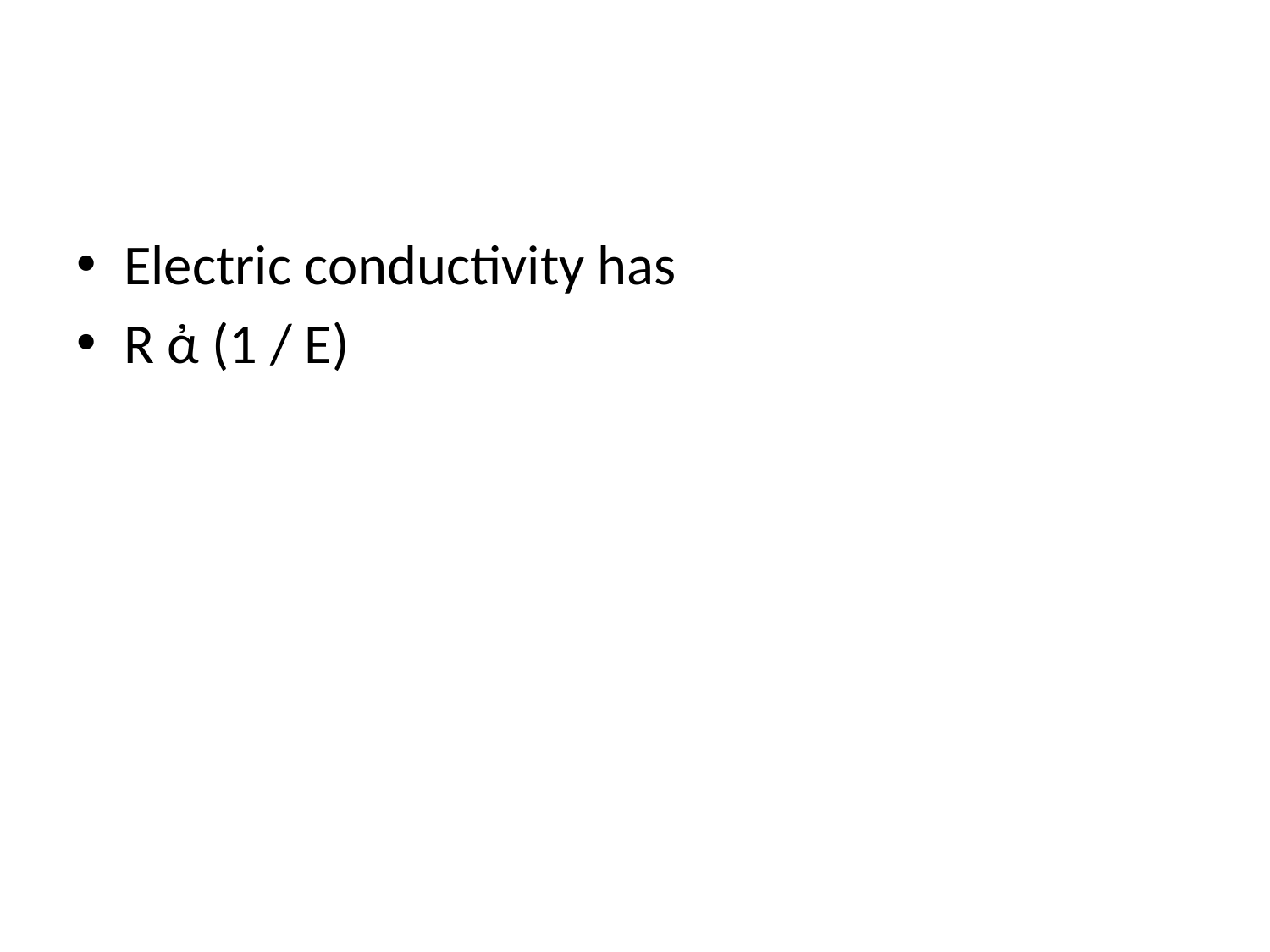

#
Electric conductivity has
R ἀ (1 / E)